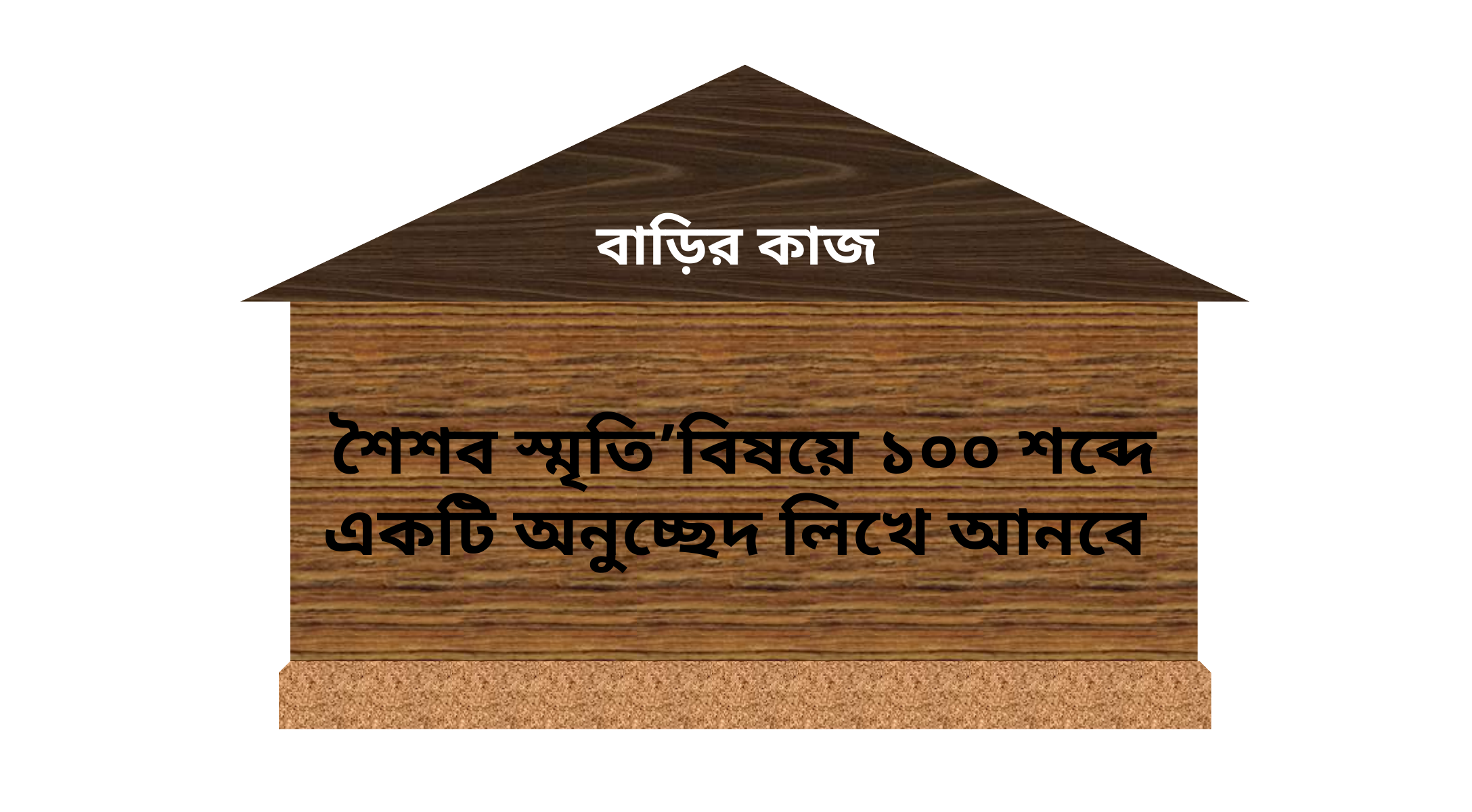

বাড়ির কাজ
শৈশব স্মৃতি’বিষয়ে ১০০ শব্দে একটি অনুচ্ছেদ লিখে আনবে